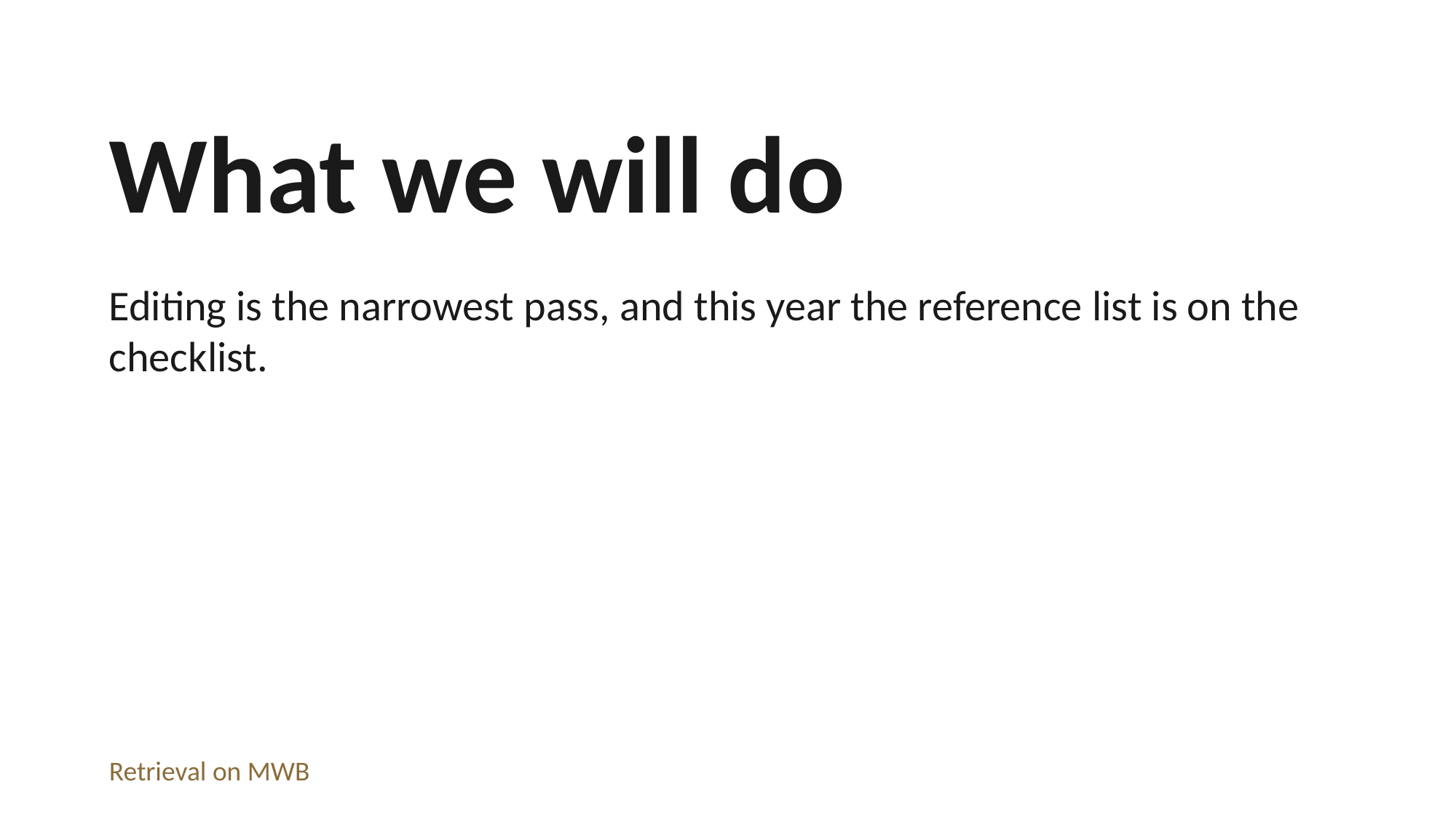

What we will do
Editing is the narrowest pass, and this year the reference list is on the checklist.
Retrieval on MWB